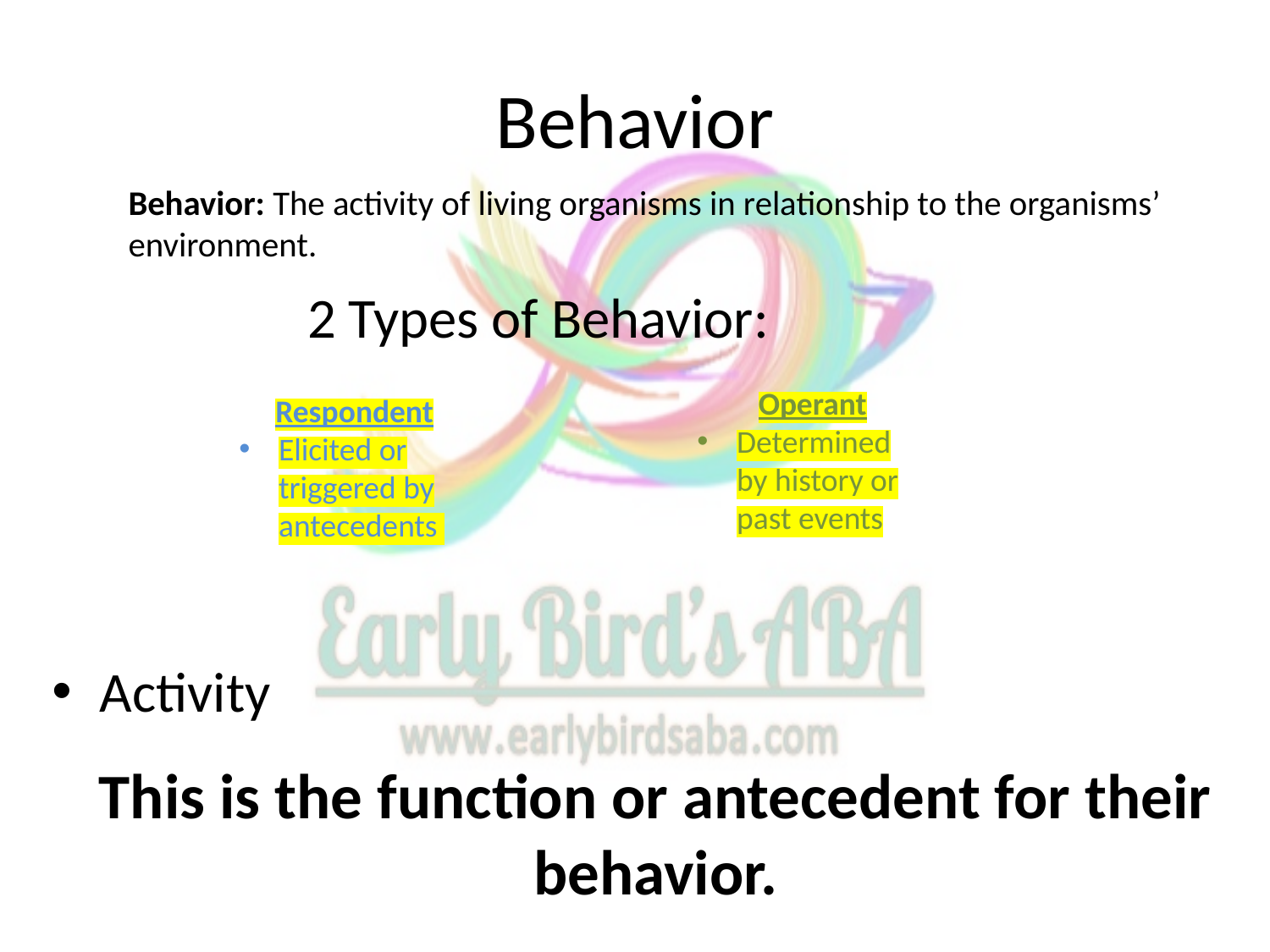

# Behavior
Behavior: The activity of living organisms in relationship to the organisms’ environment.
2 Types of Behavior:

Operant
Determined by history or past events

Respondent
Elicited or triggered by antecedents
Activity

This is the function or antecedent for their behavior.